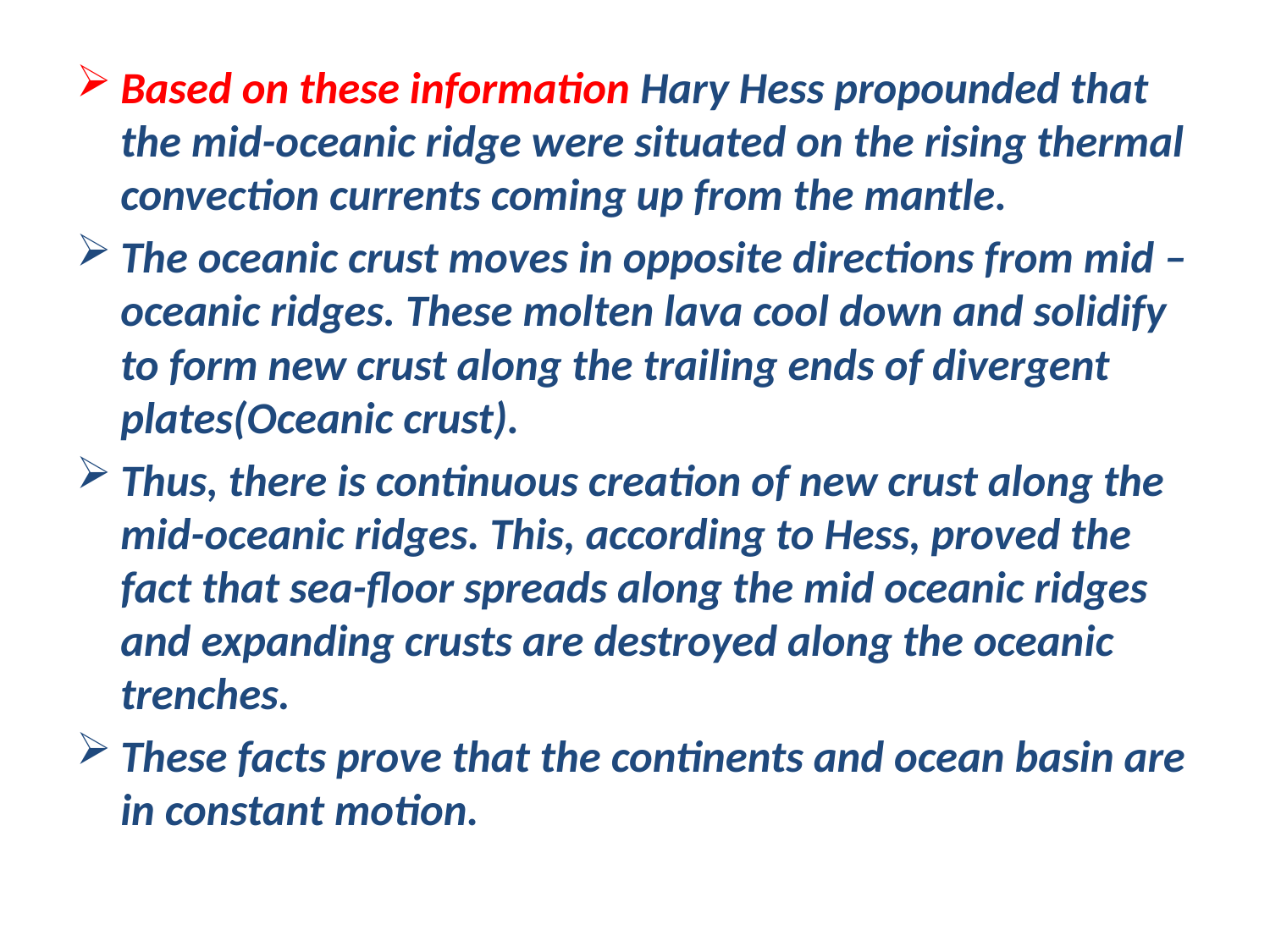

Based on these information Hary Hess propounded that the mid-oceanic ridge were situated on the rising thermal convection currents coming up from the mantle.
The oceanic crust moves in opposite directions from mid –oceanic ridges. These molten lava cool down and solidify to form new crust along the trailing ends of divergent plates(Oceanic crust).
Thus, there is continuous creation of new crust along the mid-oceanic ridges. This, according to Hess, proved the fact that sea-floor spreads along the mid oceanic ridges and expanding crusts are destroyed along the oceanic trenches.
These facts prove that the continents and ocean basin are in constant motion.